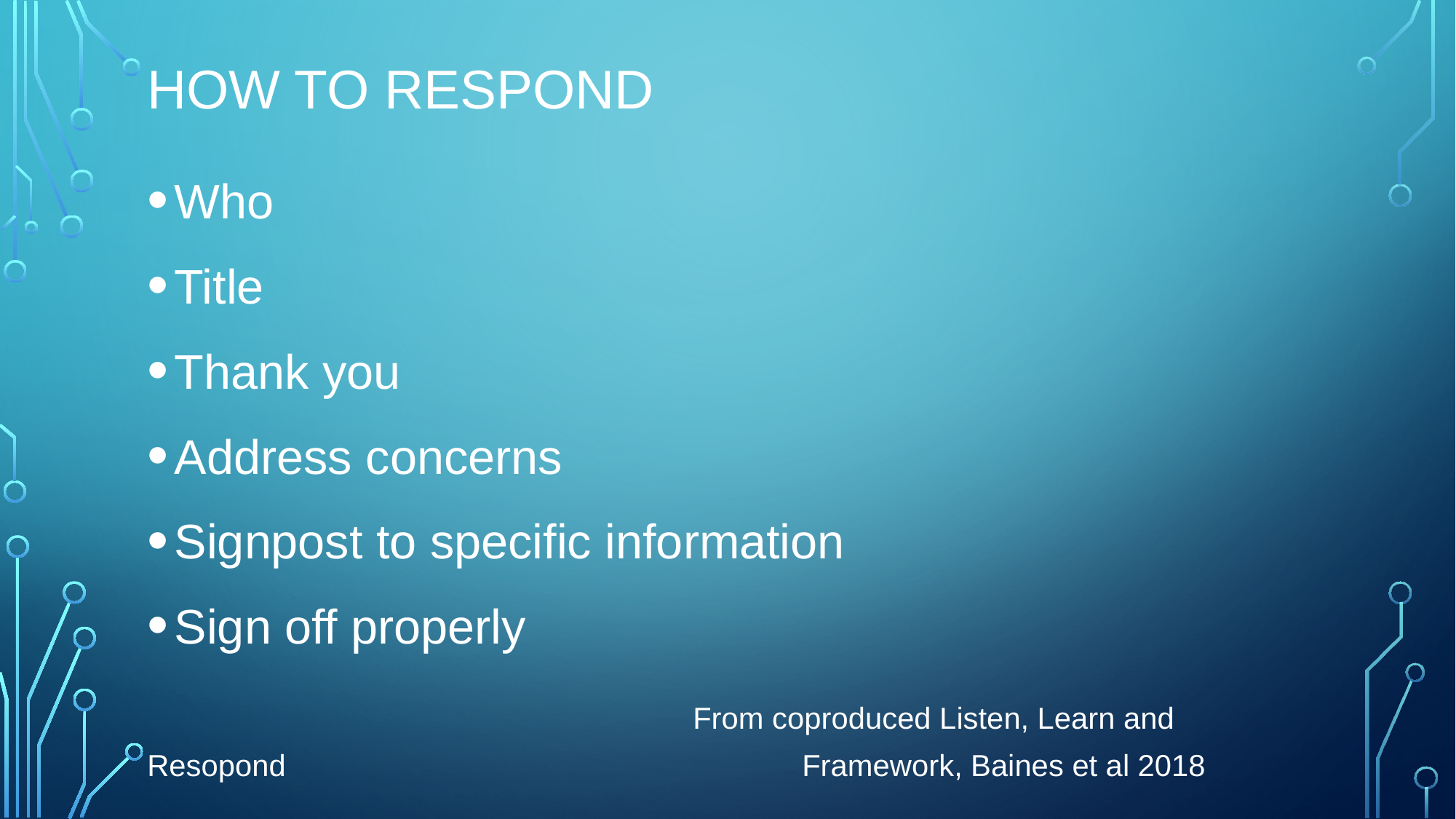

# How to respond
Who
Title
Thank you
Address concerns
Signpost to specific information
Sign off properly
					From coproduced Listen, Learn and Resopond 					Framework, Baines et al 2018